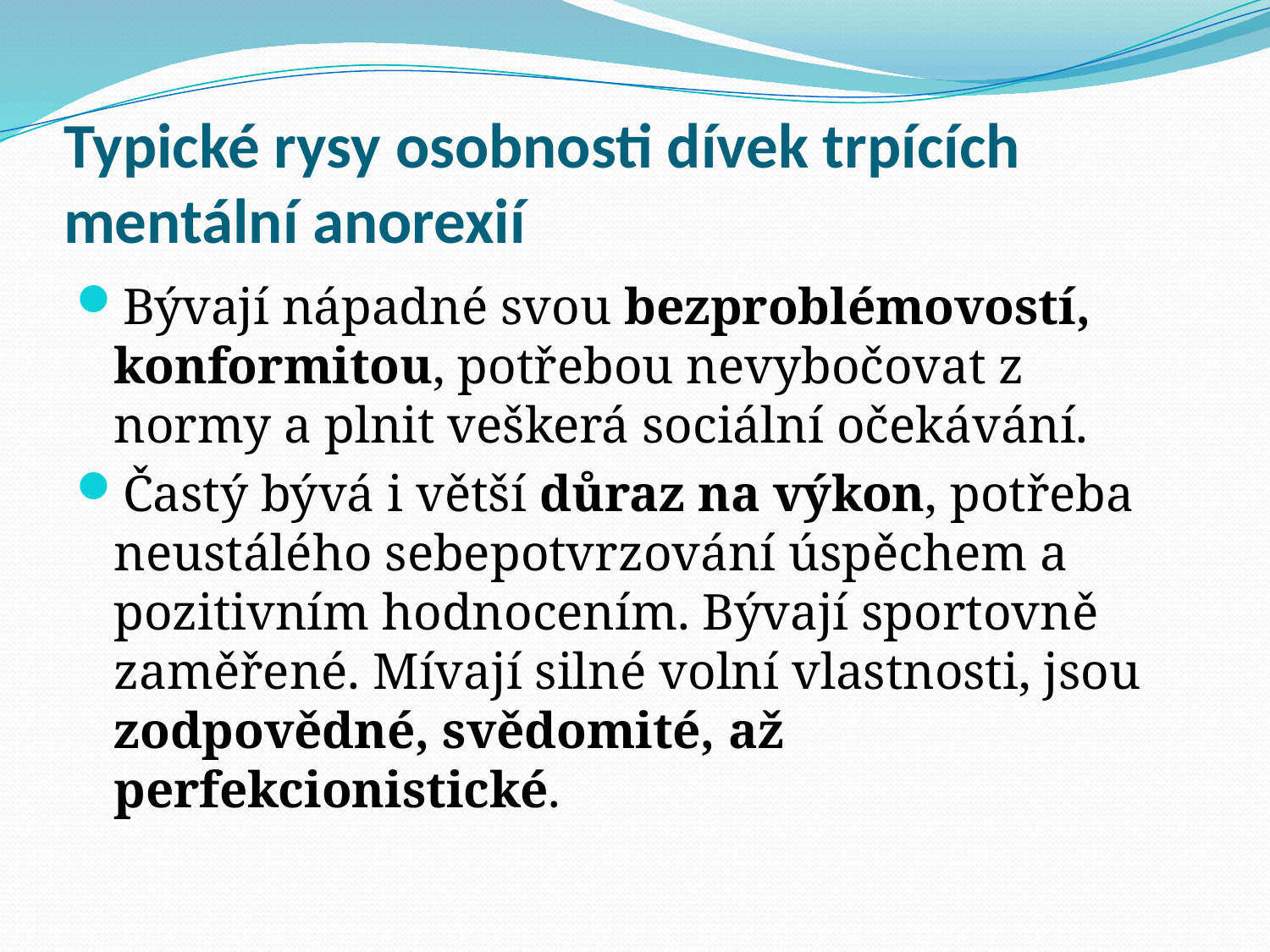

# Typické rysy osobnosti dívek trpících mentální anorexií
Bývají nápadné svou bezproblémovostí, konformitou, potřebou nevybočovat z normy a plnit veškerá sociální očekávání.
Častý bývá i větší důraz na výkon, potřeba neustálého sebepotvrzování úspěchem a pozitivním hodnocením. Bývají sportovně zaměřené. Mívají silné volní vlastnosti, jsou zodpovědné, svědomité, až perfekcionistické.